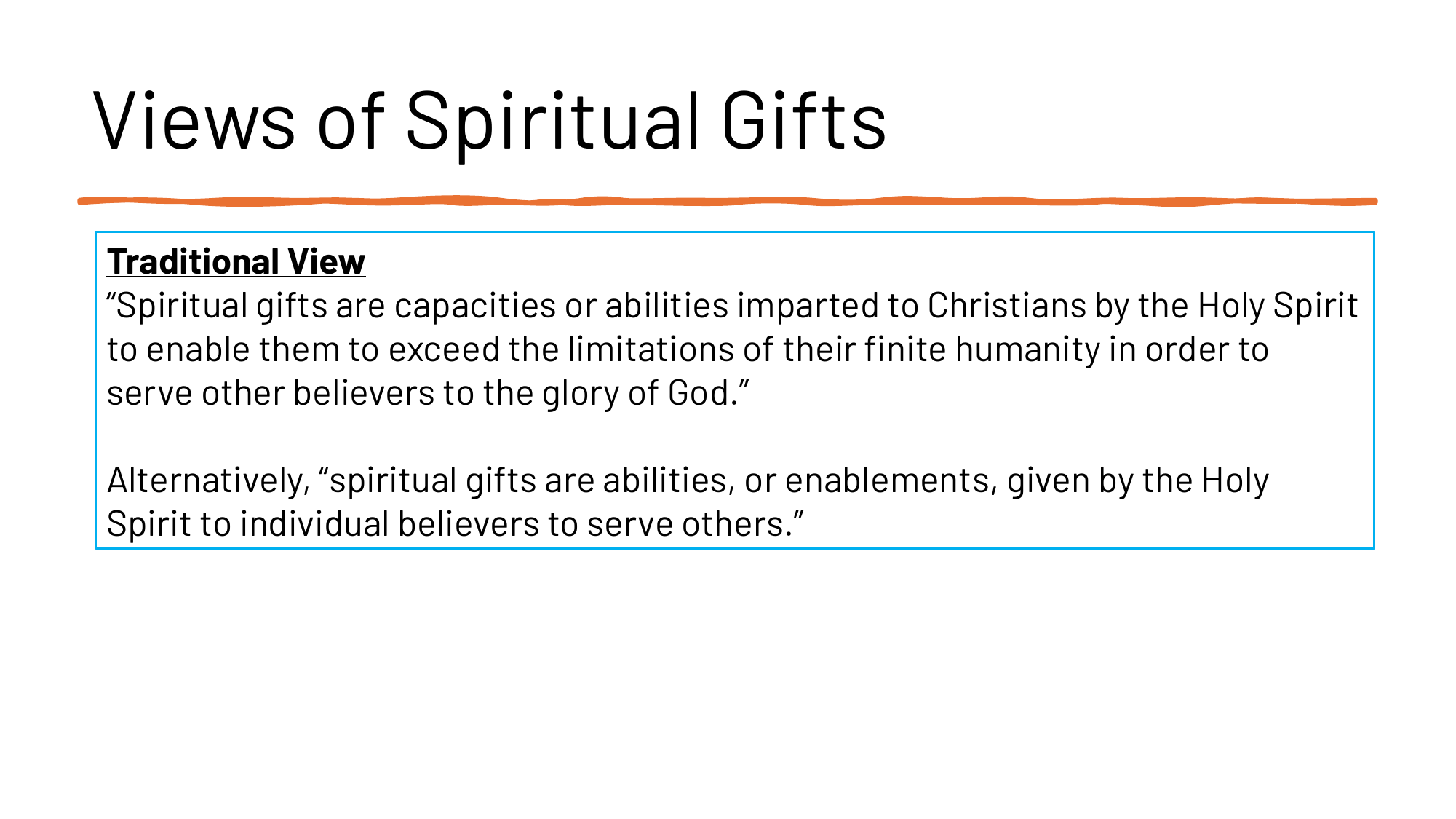

# Views of Spiritual Gifts

Traditional View
“Spiritual gifts are capacities or abilities imparted to Christians by the Holy Spirit to enable them to exceed the limitations of their finite humanity in order to serve other believers to the glory of God.”

Alternatively, “spiritual gifts are abilities, or enablements, given by the Holy Spirit to individual believers to serve others.”